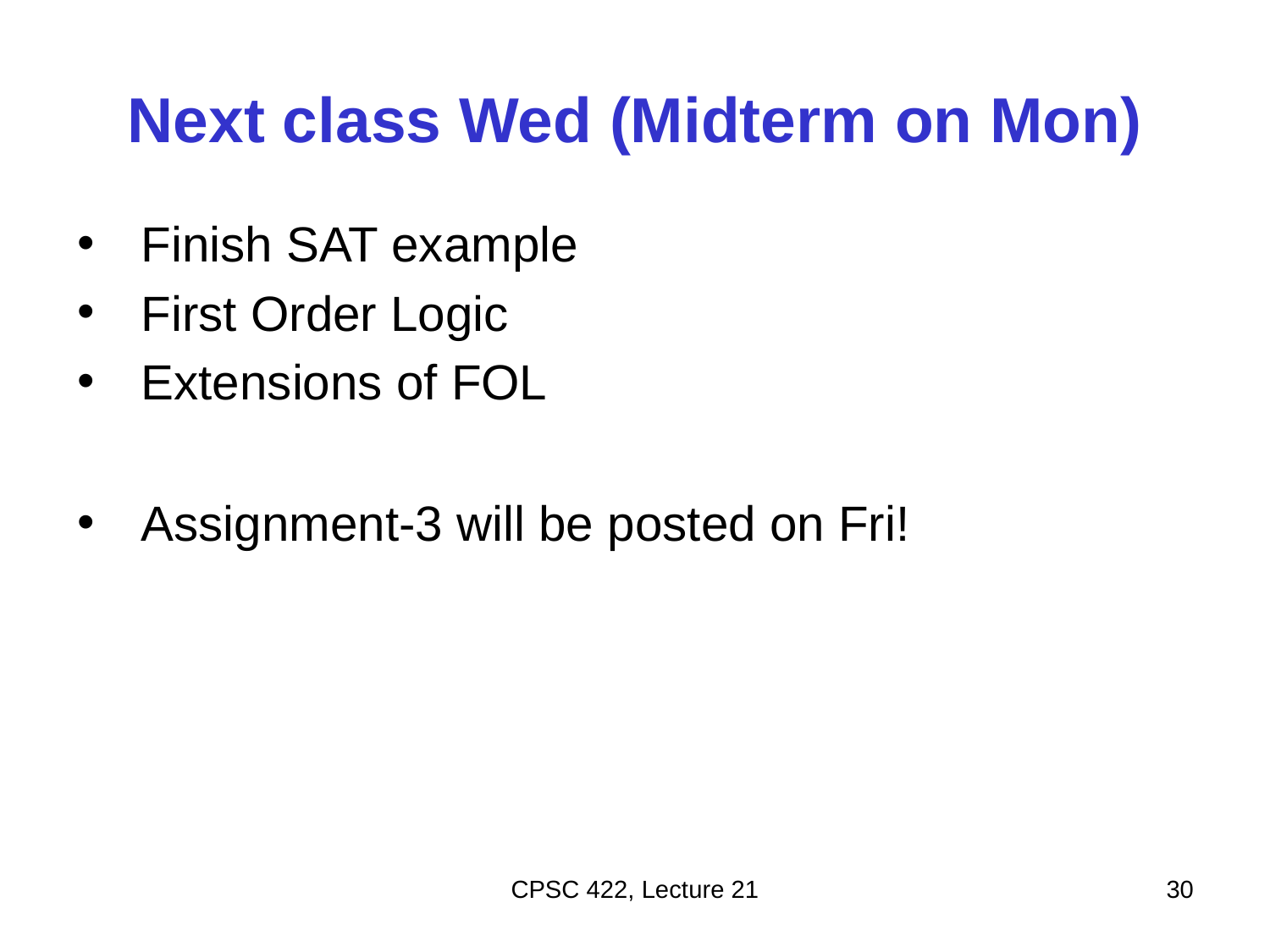

# Next class Wed (Midterm on Mon)
Finish SAT example
First Order Logic
Extensions of FOL

Assignment-3 will be posted on Fri!

CPSC 422, Lecture 21
30